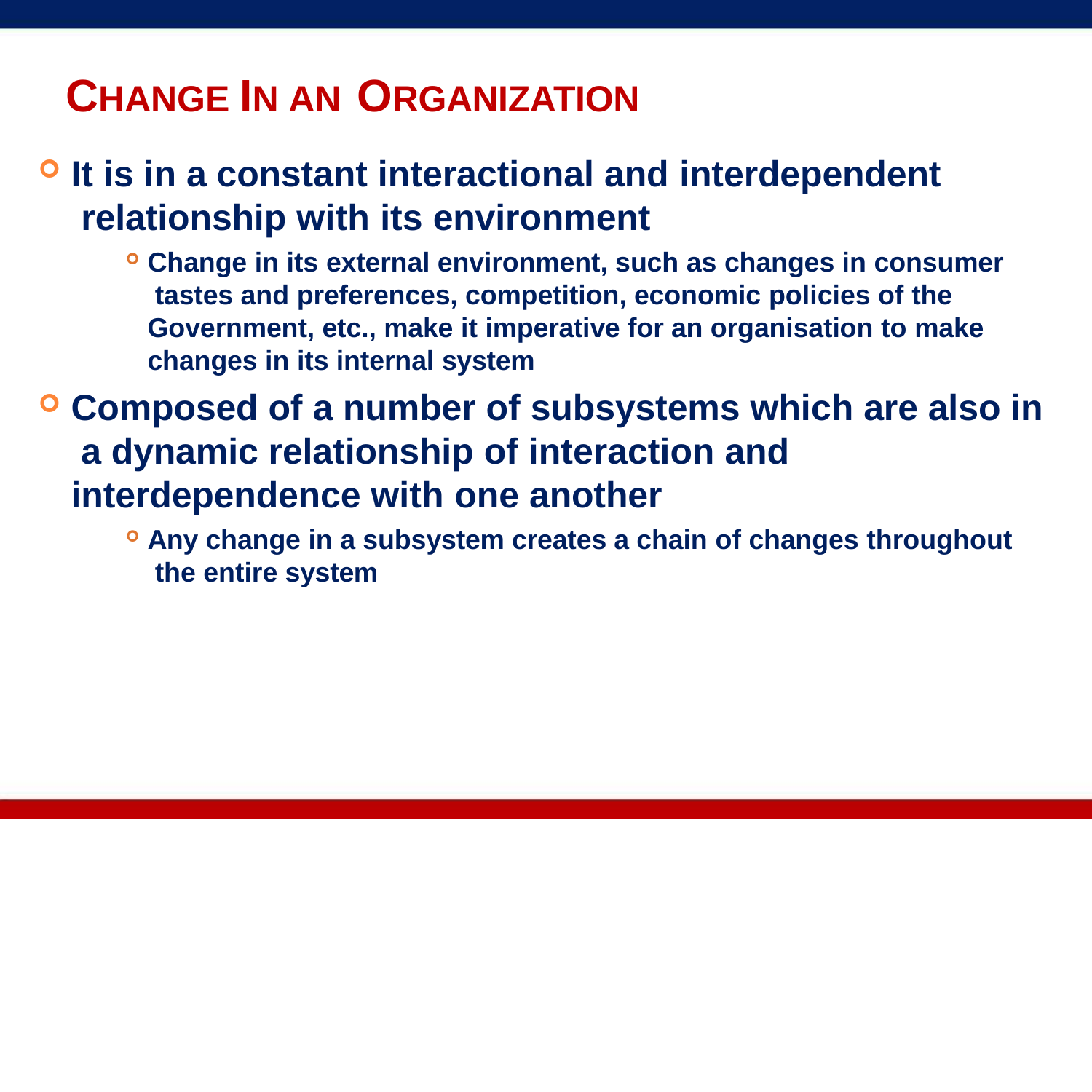

# CHANGE IN AN ORGANIZATION
It is in a constant interactional and interdependent  relationship with its environment
Change in its external environment, such as changes in consumer  tastes and preferences, competition, economic policies of the  Government, etc., make it imperative for an organisation to make  changes in its internal system
Composed of a number of subsystems which are also in  a dynamic relationship of interaction and  interdependence with one another
Any change in a subsystem creates a chain of changes throughout  the entire system